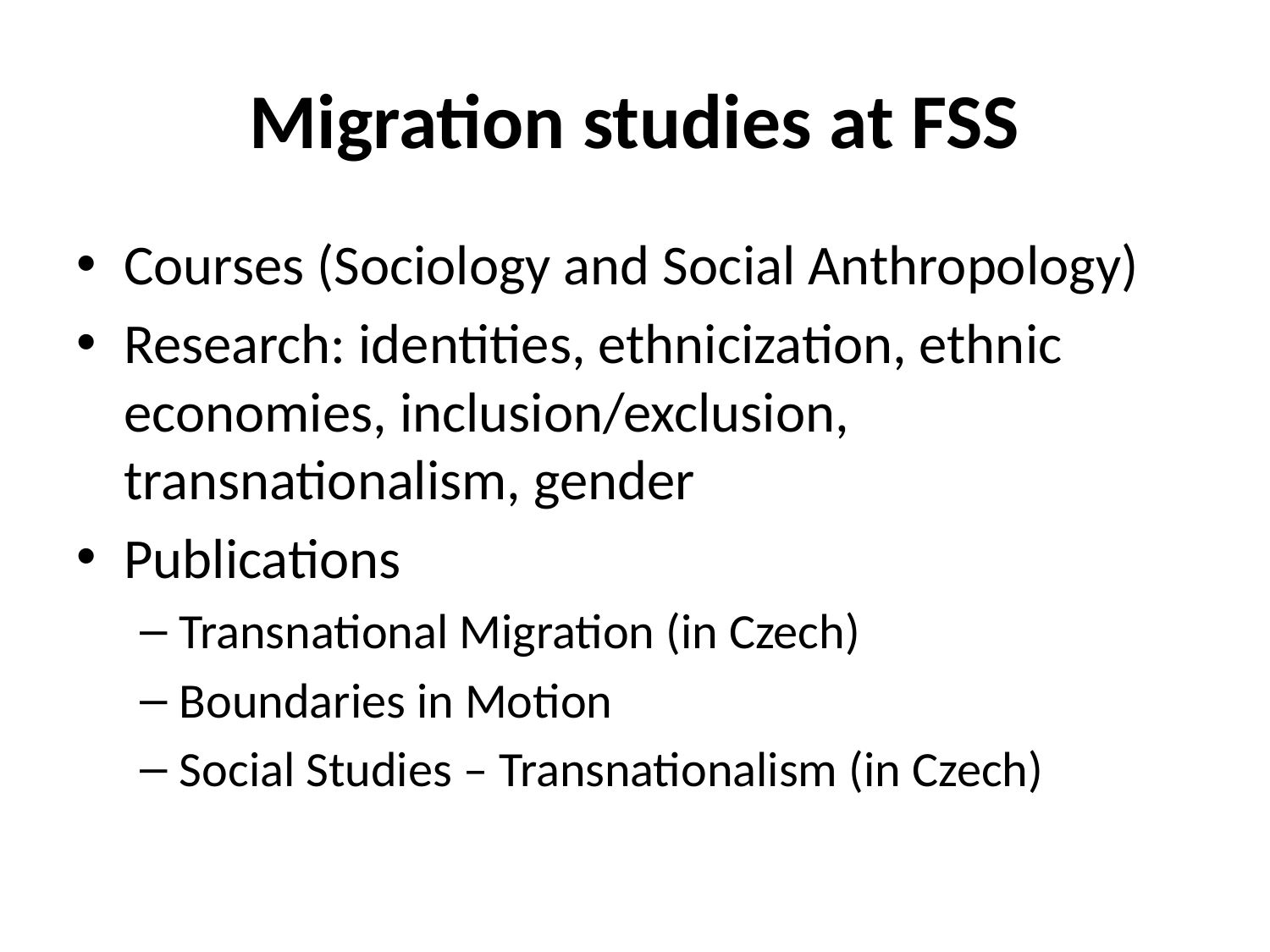

# Migration studies at FSS
Courses (Sociology and Social Anthropology)
Research: identities, ethnicization, ethnic economies, inclusion/exclusion, transnationalism, gender
Publications
Transnational Migration (in Czech)
Boundaries in Motion
Social Studies – Transnationalism (in Czech)